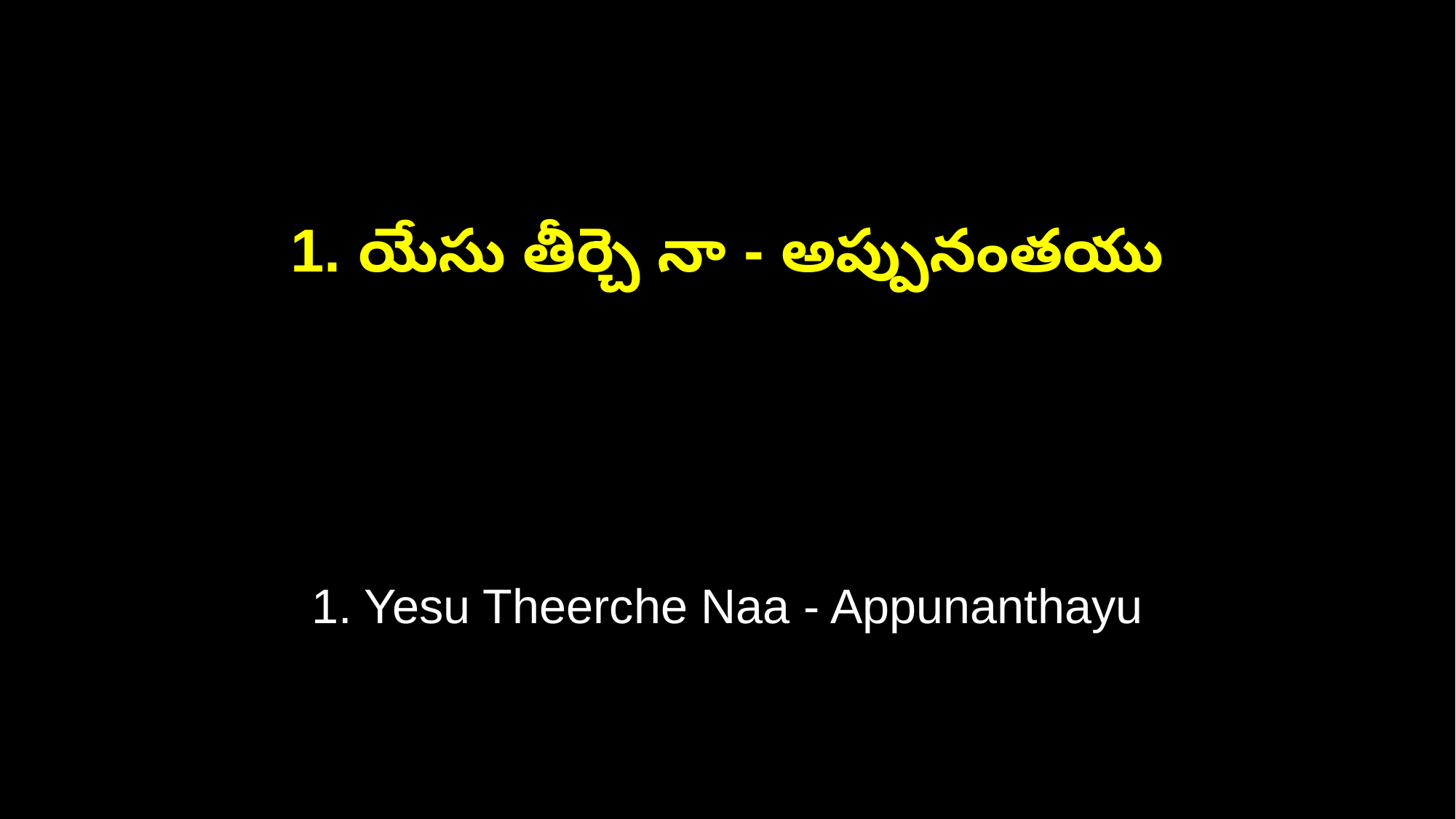

1. యేసు తీర్చె నా - అప్పునంతయు
1. Yesu Theerche Naa - Appunanthayu